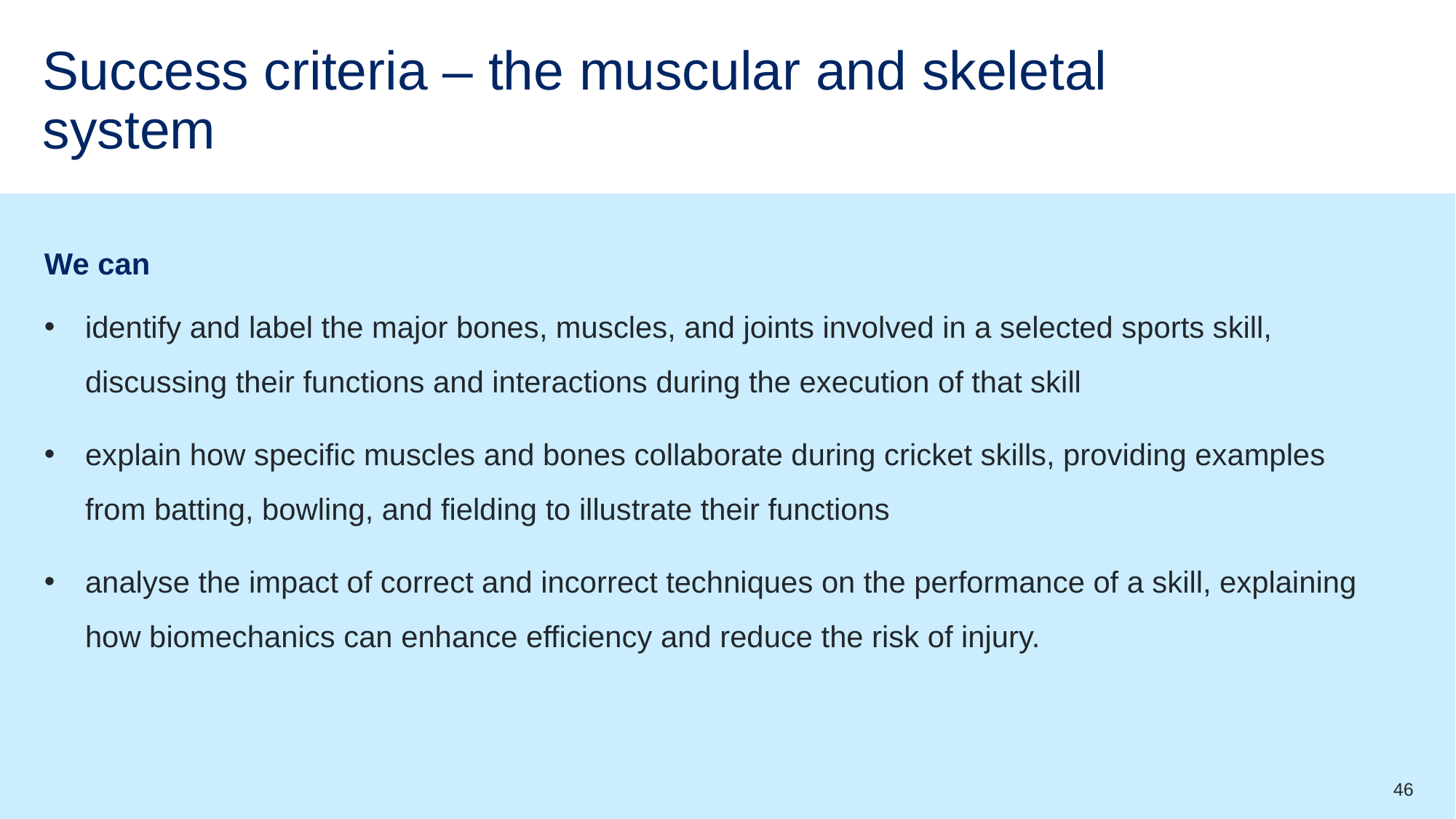

# Success criteria – the muscular and skeletal system
We can
identify and label the major bones, muscles, and joints involved in a selected sports skill, discussing their functions and interactions during the execution of that skill
explain how specific muscles and bones collaborate during cricket skills, providing examples from batting, bowling, and fielding to illustrate their functions
analyse the impact of correct and incorrect techniques on the performance of a skill, explaining how biomechanics can enhance efficiency and reduce the risk of injury.
46